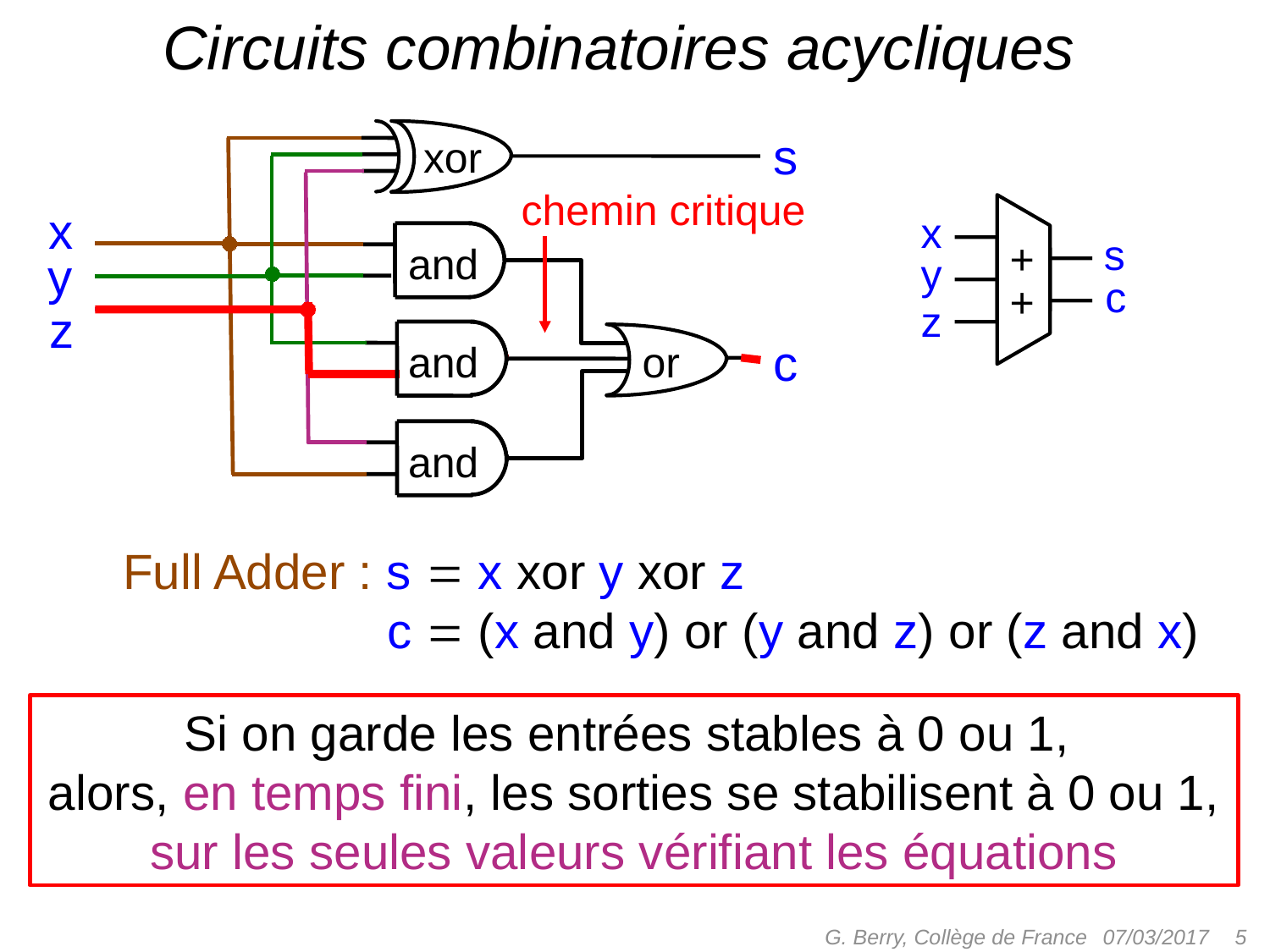

# Circuits combinatoires acycliques
s

xor
and
and
or
and
chemin critique
x

+

+

x
s

y

y

c

z
z

c

Full Adder : s = x xor y xor z
Full Adder : c = (x and y) or (y and z) or (z and x)
Si on garde les entrées stables à 0 ou 1,
alors, en temps fini, les sorties se stabilisent à 0 ou 1,
sur les seules valeurs vérifiant les équations
G. Berry, Collège de France
 5
07/03/2017